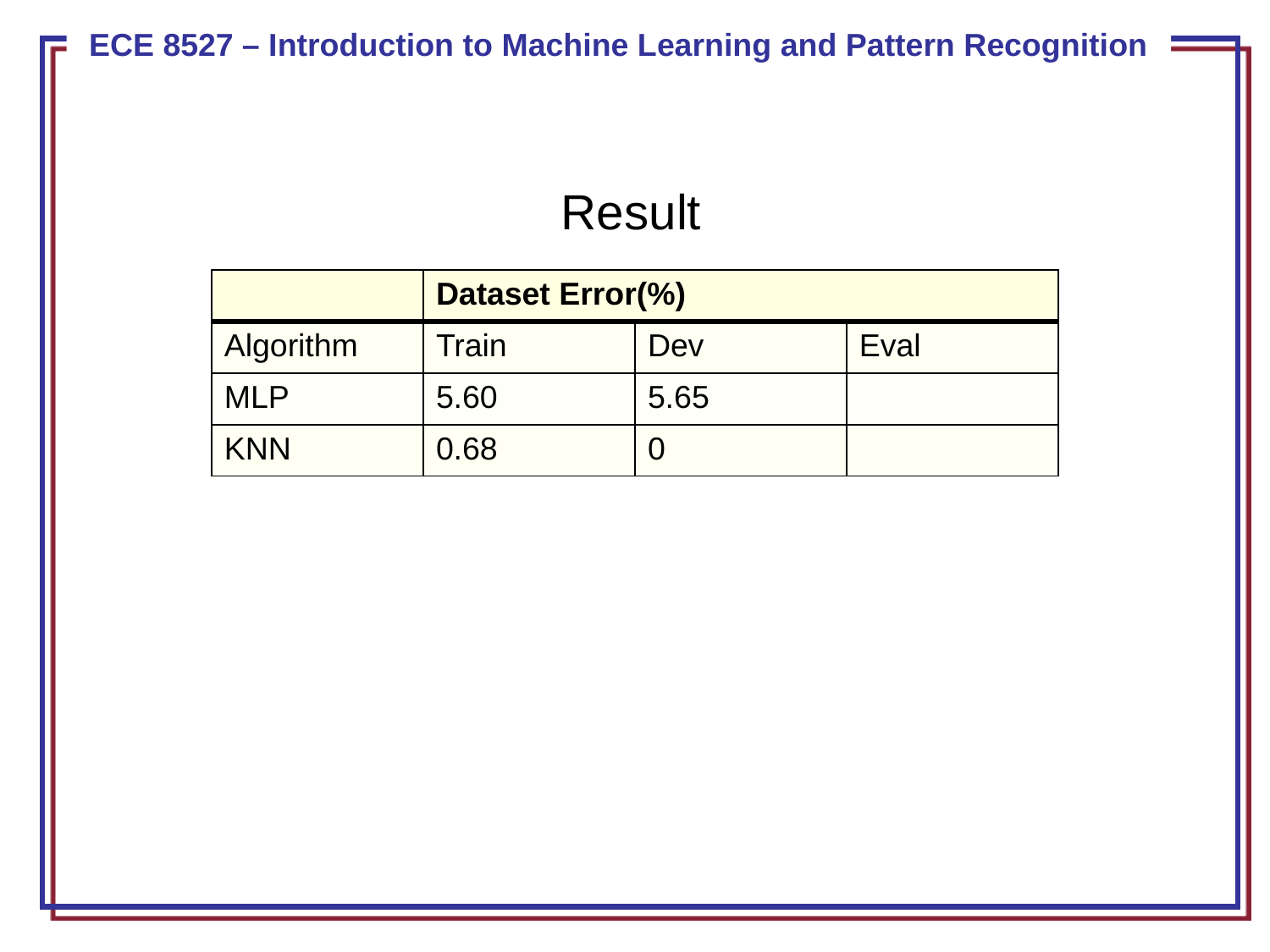

Result
|  | Dataset Error(%) |  |  |
| --- | --- | --- | --- |
| Algorithm | Train | Dev | Eval |
| MLP | 5.60 | 5.65 |  |
| KNN | 0.68 | 0 |  |